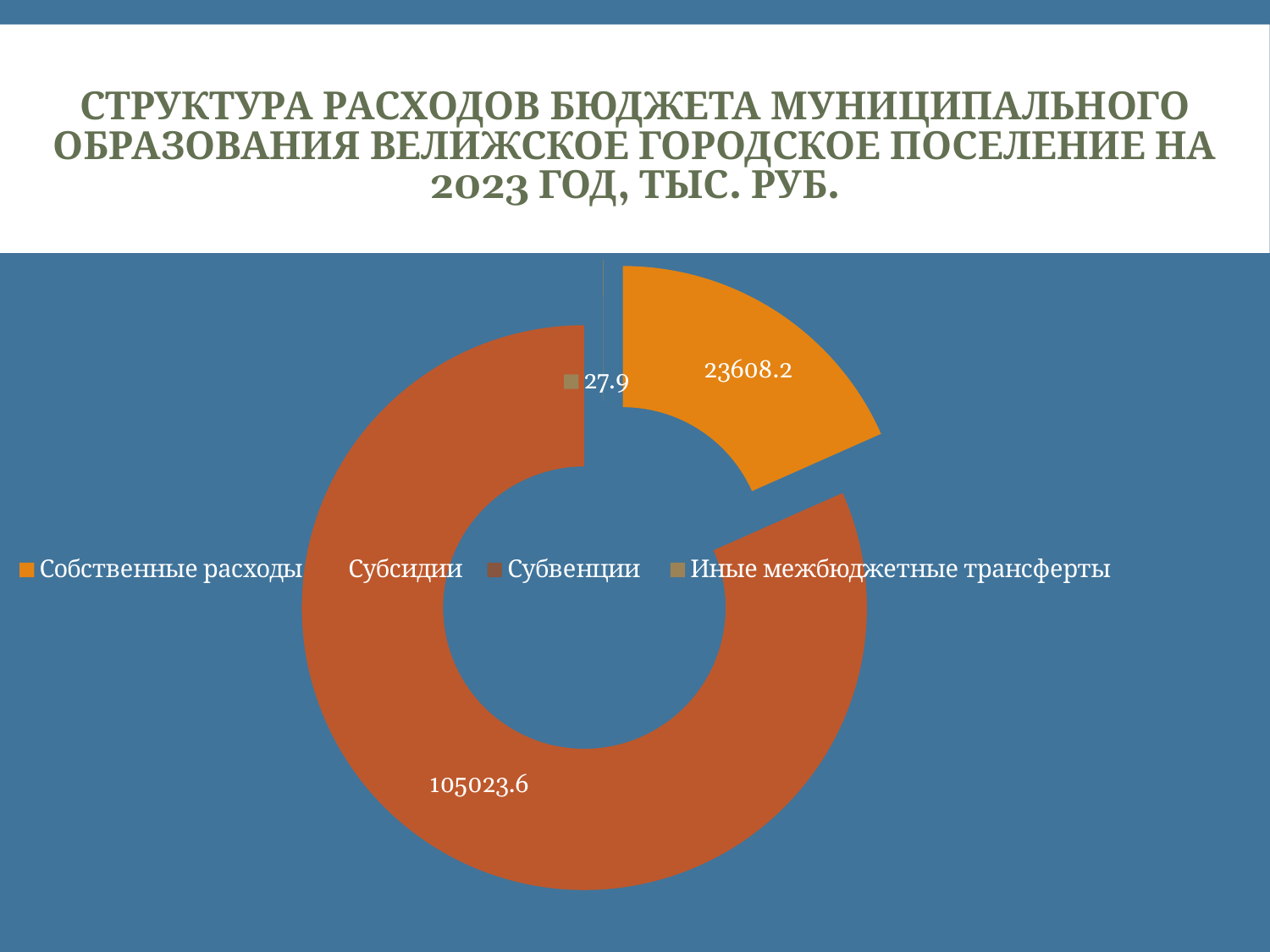

# Структура расходов бюджета муниципального образования Велижское городское поселение на 2023 год, тыс. руб.

### Chart

| Category | 2023 год |
|---|---|
| Собственные расходы | 23608.2 |
| Субсидии | 105023.6 |
| Субвенции  | 0.0 |
| Иные межбюджетные трансферты | 27.9 |